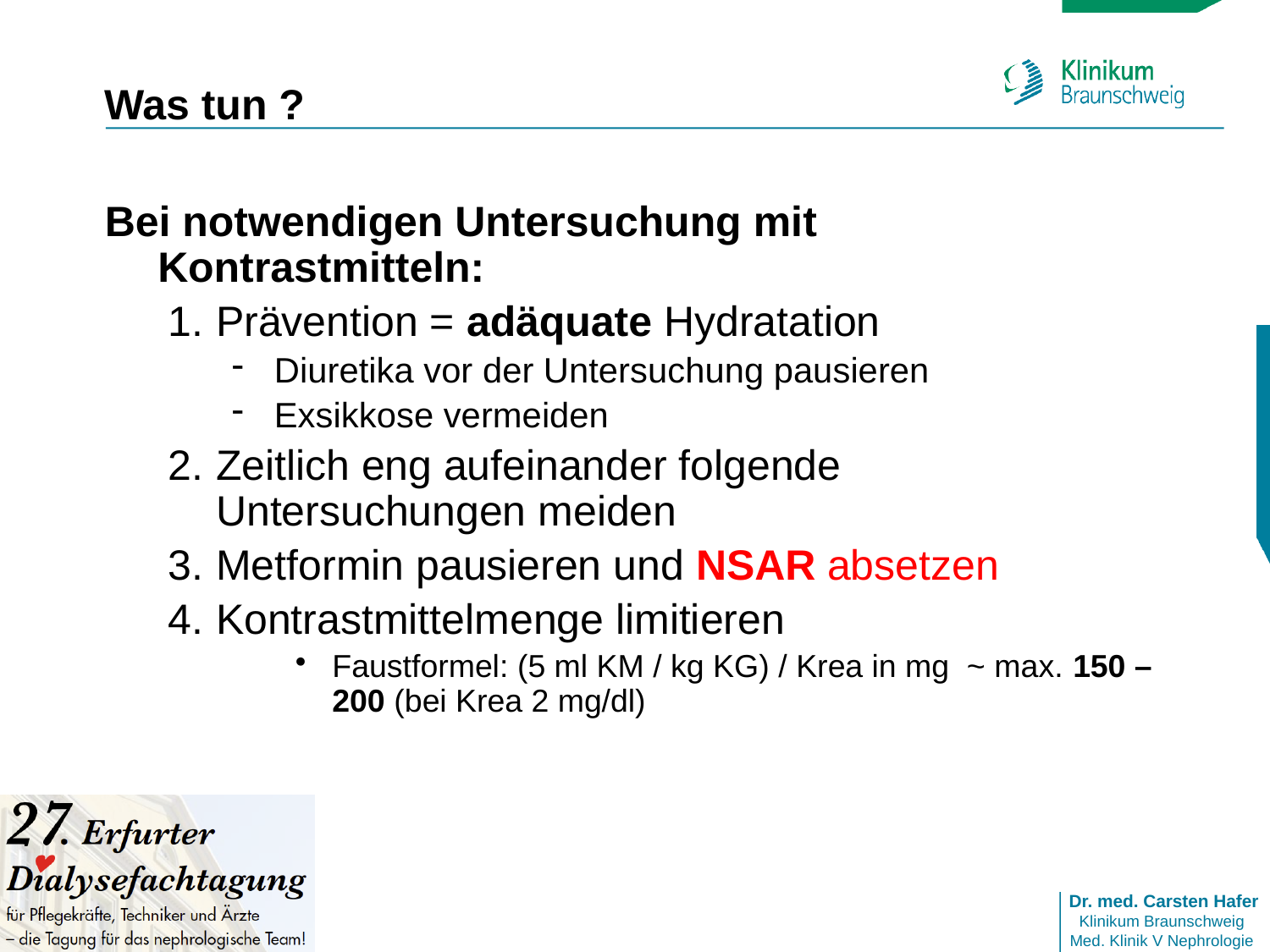

# Was tun ?
Bei notwendigen Untersuchung mit Kontrastmitteln:
Prävention = adäquate Hydratation
Diuretika vor der Untersuchung pausieren
Exsikkose vermeiden
Zeitlich eng aufeinander folgende Untersuchungen meiden
Metformin pausieren und NSAR absetzen
Kontrastmittelmenge limitieren
Faustformel: (5 ml KM / kg KG) / Krea in mg  ~ max. 150 – 200 (bei Krea 2 mg/dl)